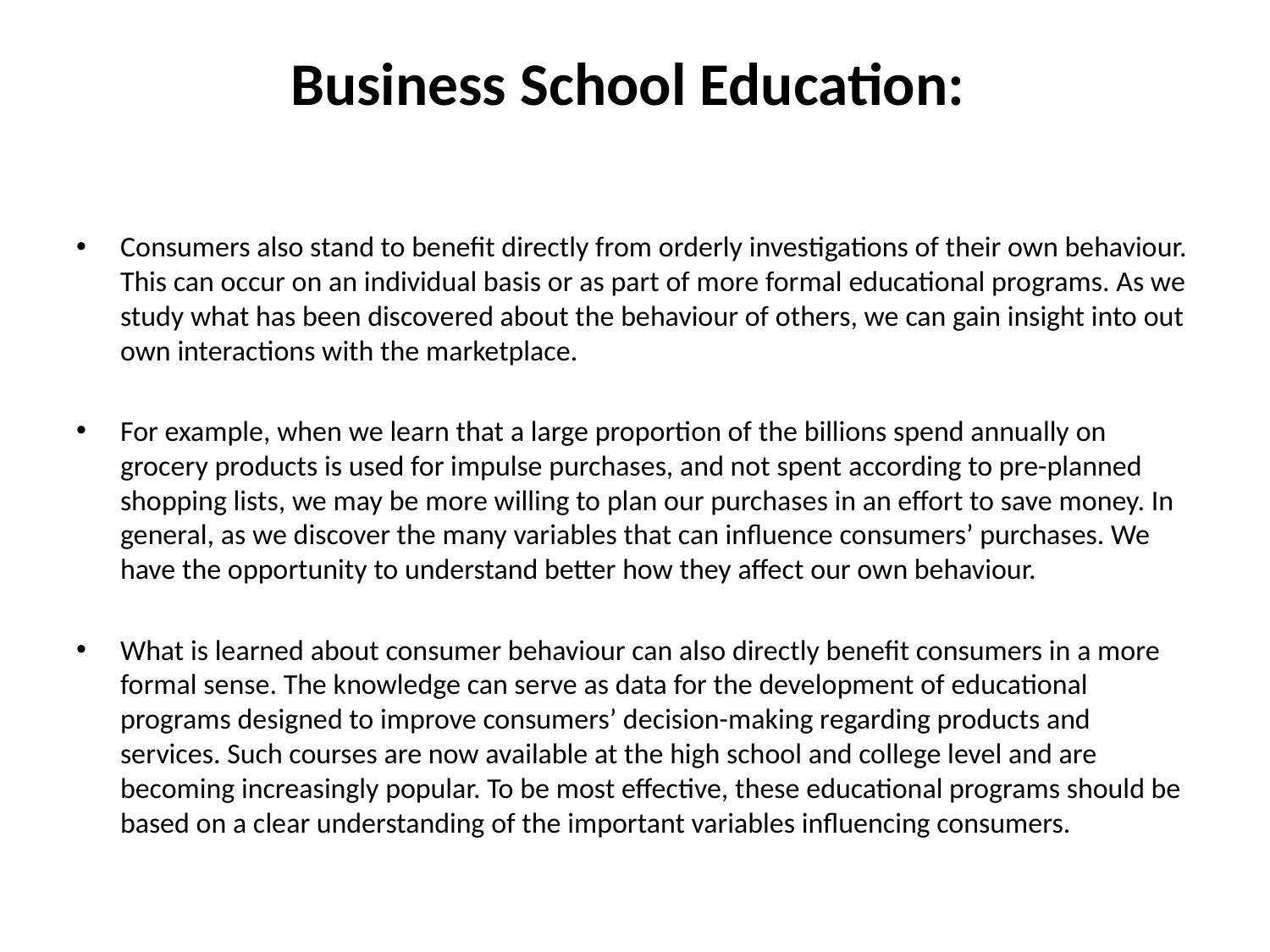

# Business School Education:
Consumers also stand to benefit directly from orderly investigations of their own behaviour. This can occur on an individual basis or as part of more formal educational programs. As we study what has been discovered about the behaviour of others, we can gain insight into out own interactions with the marketplace.

For example, when we learn that a large proportion of the billions spend annually on grocery products is used for impulse purchases, and not spent according to pre-planned shopping lists, we may be more willing to plan our purchases in an effort to save money. In general, as we discover the many variables that can influence consumers’ purchases. We have the opportunity to understand better how they affect our own behaviour.

What is learned about consumer behaviour can also directly benefit consumers in a more formal sense. The knowledge can serve as data for the development of educational programs designed to improve consumers’ decision-making regarding products and services. Such courses are now available at the high school and college level and are becoming increasingly popular. To be most effective, these educational programs should be based on a clear understanding of the important variables influencing consumers.